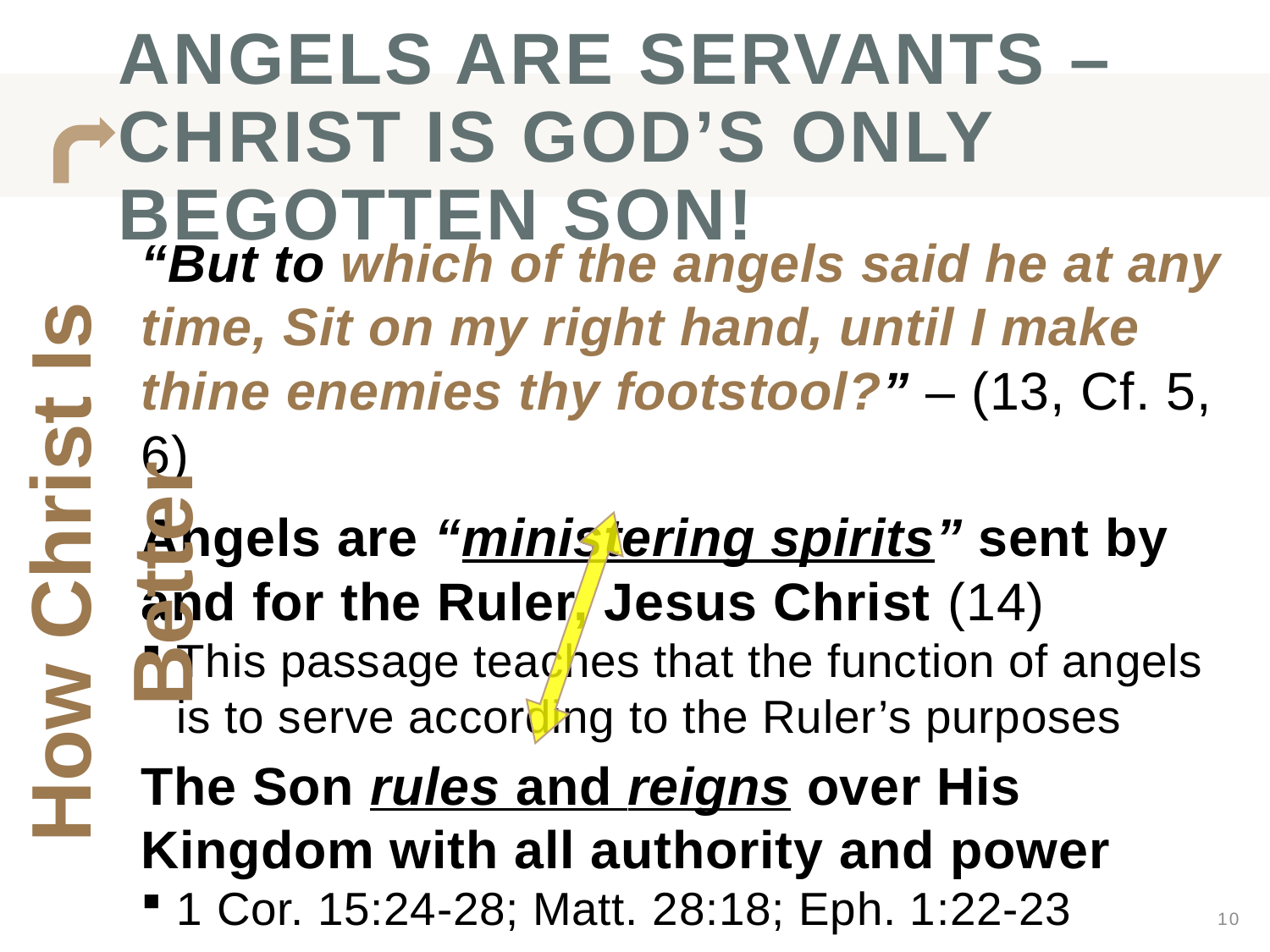

# angels are servants – Christ is god’s only Begotten son!

“But to which of the angels said he at any time, Sit on my right hand, until I make thine enemies thy footstool?” – (13, Cf. 5, 6)
Angels are “ministering spirits” sent by and for the Ruler, Jesus Christ (14)
This passage teaches that the function of angels is to serve according to the Ruler’s purposes
The Son rules and reigns over His Kingdom with all authority and power
1 Cor. 15:24-28; Matt. 28:18; Eph. 1:22-23

How Christ Is Better
10